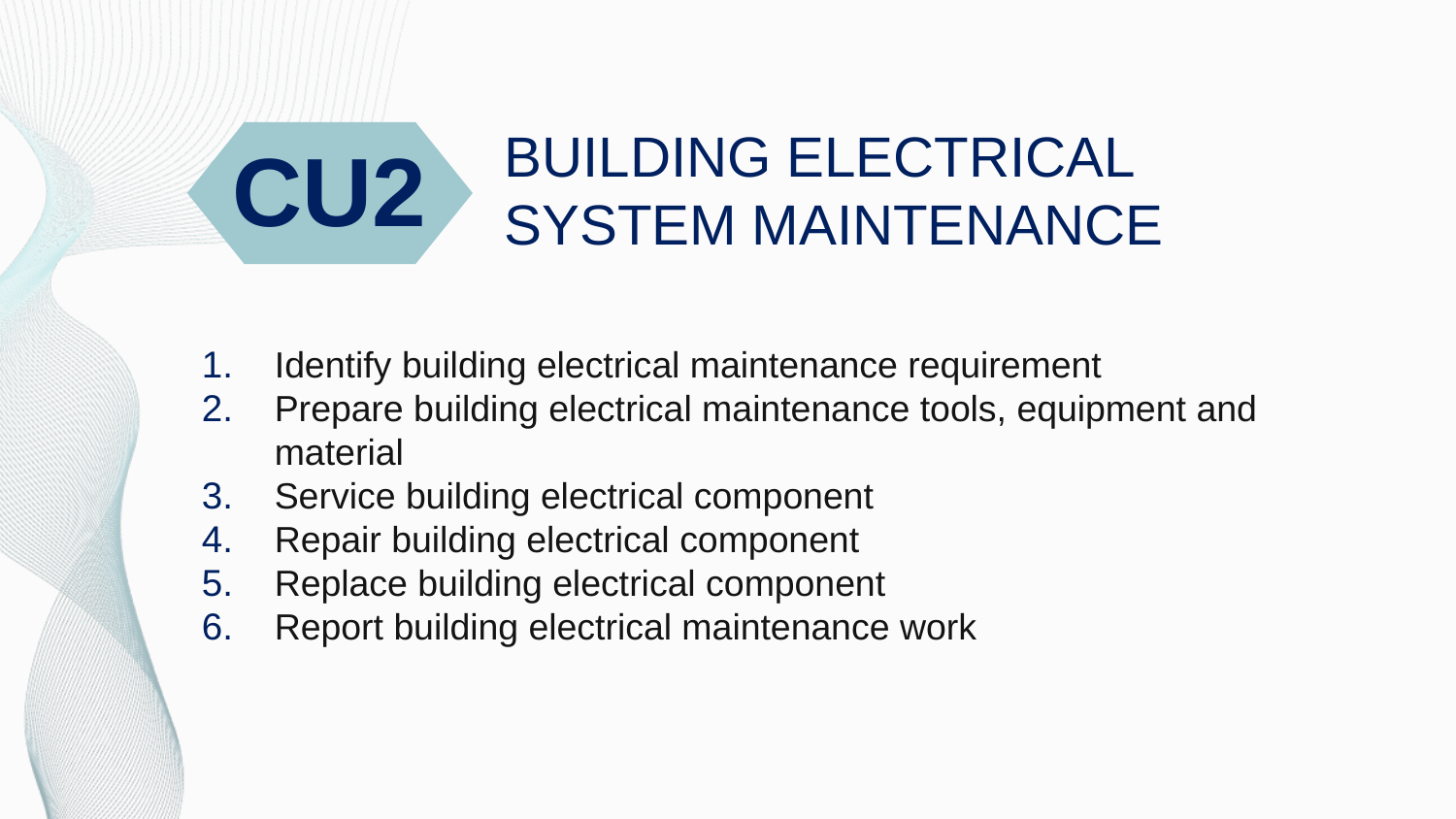

# BUILDING ELECTRICAL SYSTEM MAINTENANCE

CU2
Identify building electrical maintenance requirement
Prepare building electrical maintenance tools, equipment and material
Service building electrical component
Repair building electrical component
Replace building electrical component
Report building electrical maintenance work